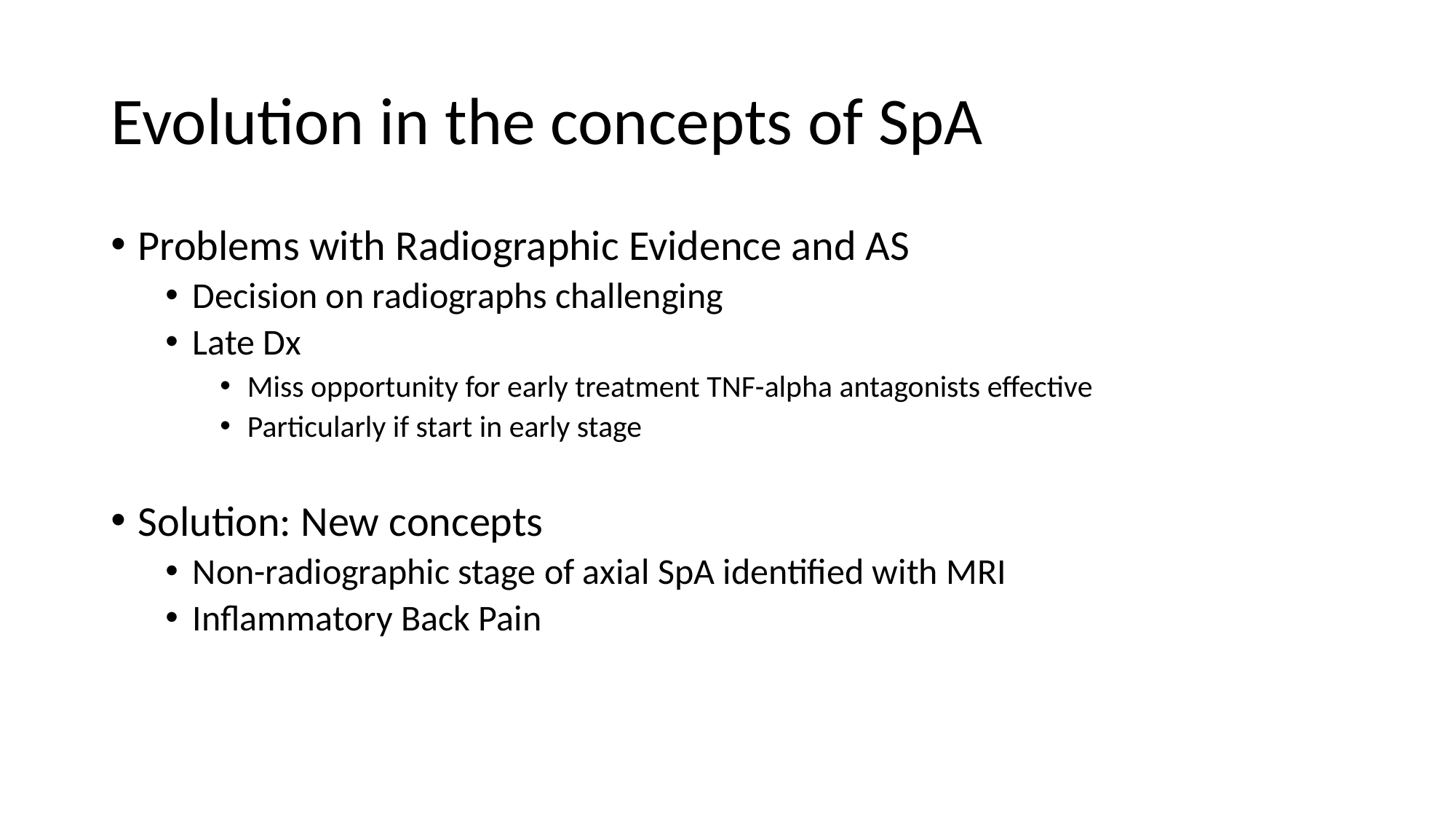

# Evolution in the concepts of SpA
Problems with Radiographic Evidence and AS
Decision on radiographs challenging
Late Dx
Miss opportunity for early treatment TNF-alpha antagonists effective
Particularly if start in early stage

Solution: New concepts
Non-radiographic stage of axial SpA identified with MRI
Inflammatory Back Pain